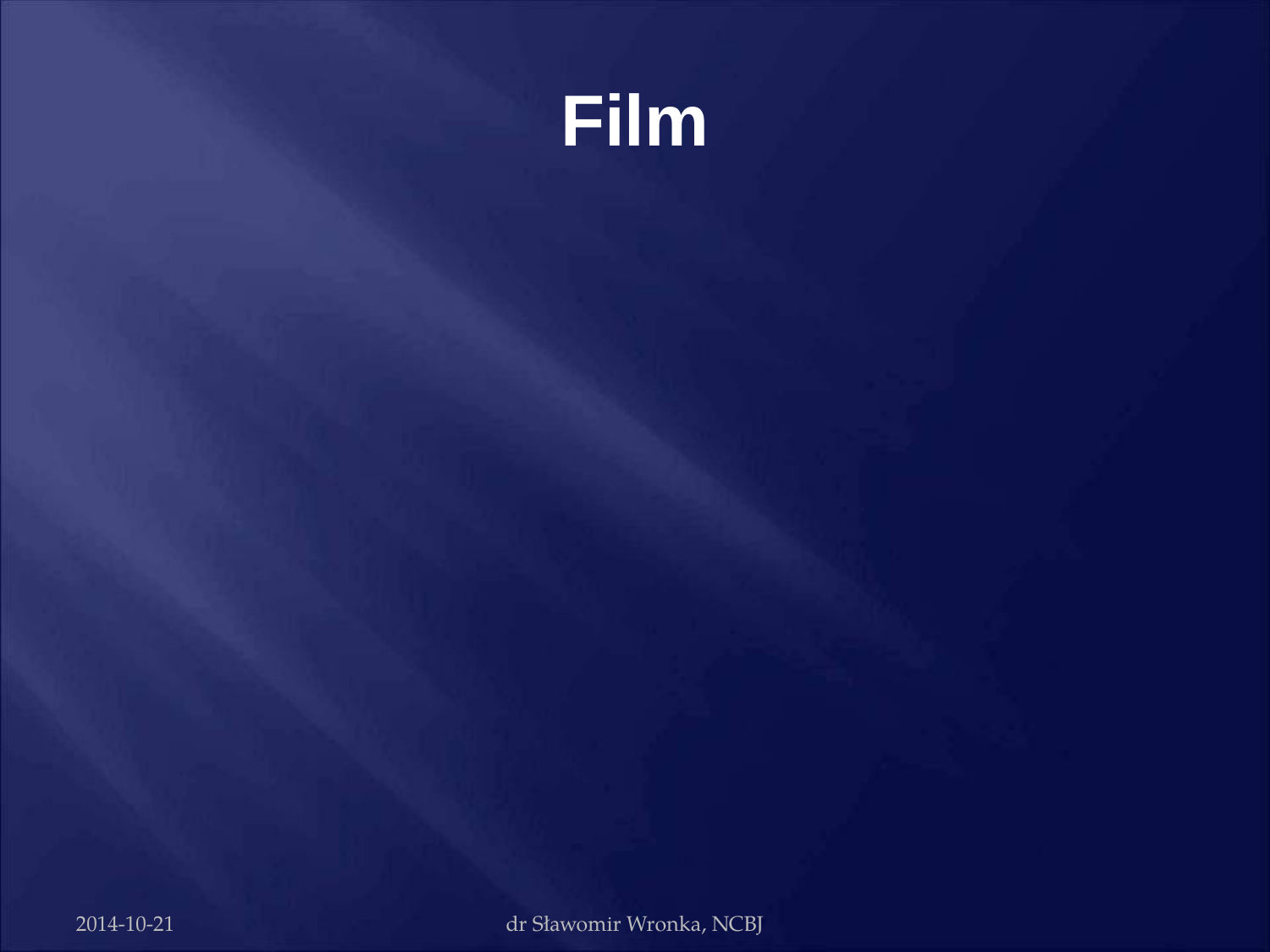

# Film
2014-10-21
dr Sławomir Wronka, NCBJ